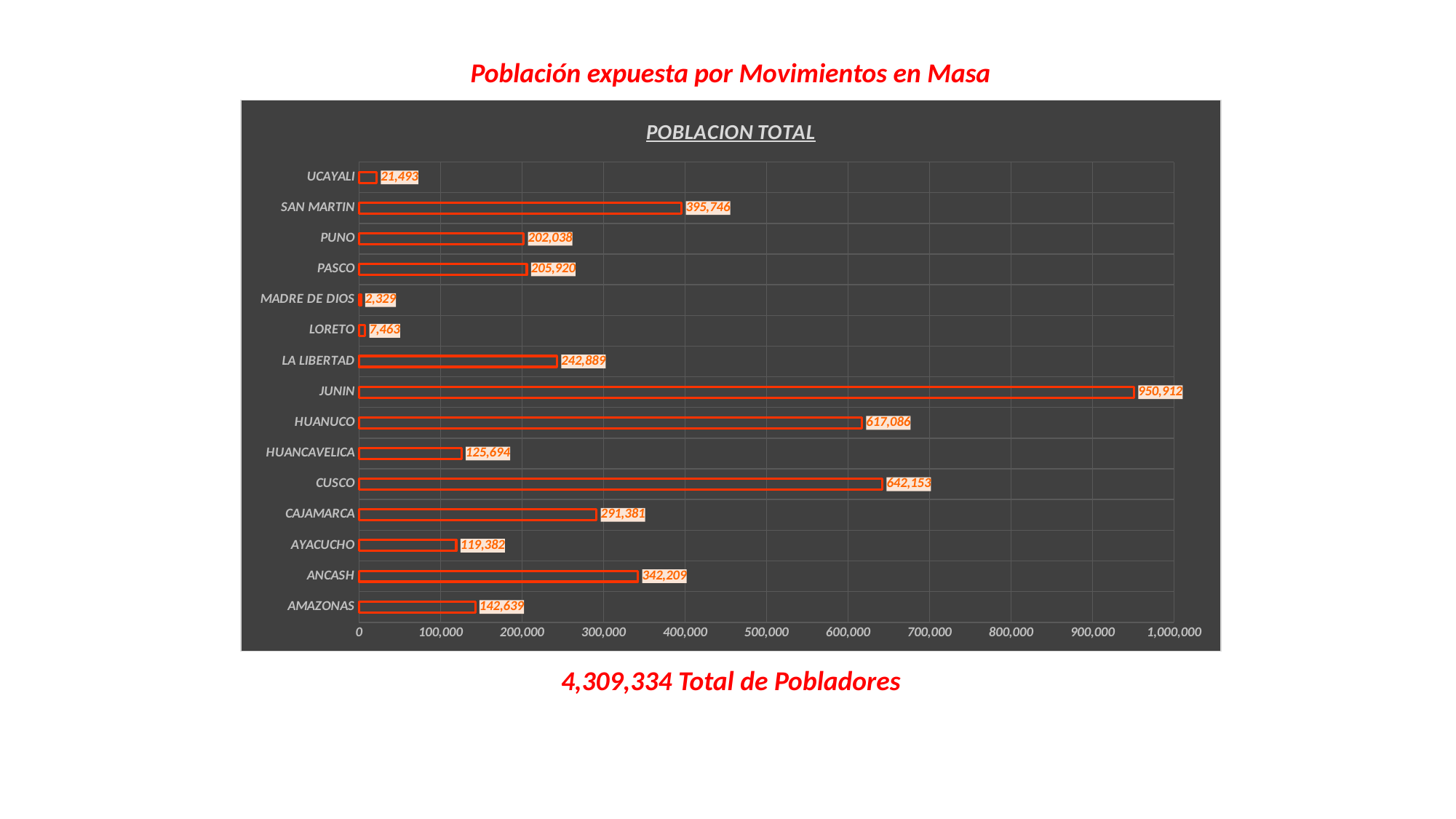

Población expuesta por Movimientos en Masa

### Chart: POBLACION TOTAL

| Category | POBLACION TOTAL |
|---|---|
| AMAZONAS | 142639.0 |
| ANCASH | 342209.0 |
| AYACUCHO | 119382.0 |
| CAJAMARCA | 291381.0 |
| CUSCO | 642153.0 |
| HUANCAVELICA | 125694.0 |
| HUANUCO | 617086.0 |
| JUNIN | 950912.0 |
| LA LIBERTAD | 242889.0 |
| LORETO | 7463.0 |
| MADRE DE DIOS | 2329.0 |
| PASCO | 205920.0 |
| PUNO | 202038.0 |
| SAN MARTIN | 395746.0 |
| UCAYALI | 21493.0 |
4,309,334 Total de Pobladores